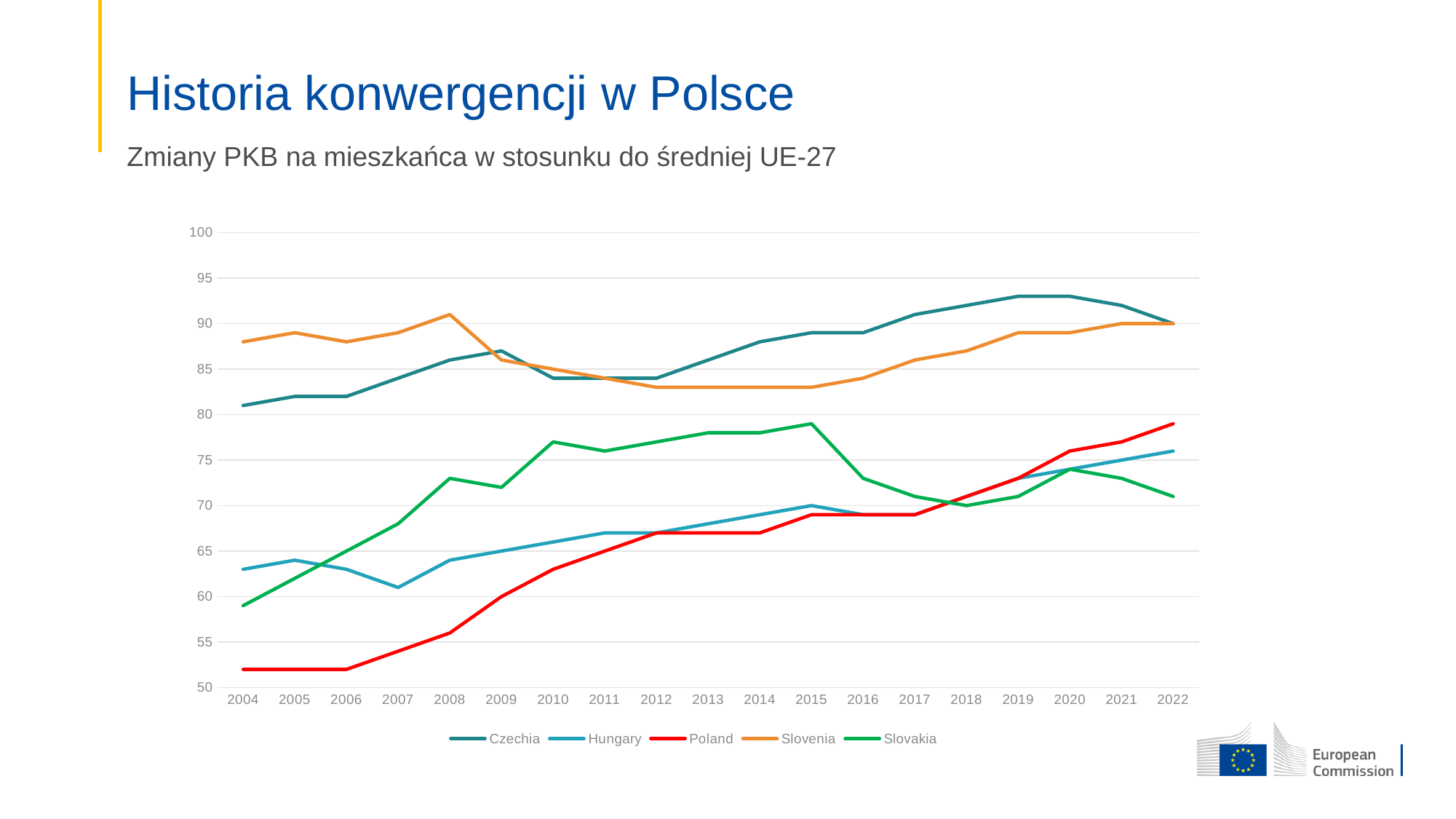

# Historia konwergencji w Polsce
Zmiany PKB na mieszkańca w stosunku do średniej UE-27

### Chart

| Category | Czechia | Hungary | Poland | Slovenia | Slovakia |
|---|---|---|---|---|---|
| 2004 | 81.0 | 63.0 | 52.0 | 88.0 | 59.0 |
| 2005 | 82.0 | 64.0 | 52.0 | 89.0 | 62.0 |
| 2006 | 82.0 | 63.0 | 52.0 | 88.0 | 65.0 |
| 2007 | 84.0 | 61.0 | 54.0 | 89.0 | 68.0 |
| 2008 | 86.0 | 64.0 | 56.0 | 91.0 | 73.0 |
| 2009 | 87.0 | 65.0 | 60.0 | 86.0 | 72.0 |
| 2010 | 84.0 | 66.0 | 63.0 | 85.0 | 77.0 |
| 2011 | 84.0 | 67.0 | 65.0 | 84.0 | 76.0 |
| 2012 | 84.0 | 67.0 | 67.0 | 83.0 | 77.0 |
| 2013 | 86.0 | 68.0 | 67.0 | 83.0 | 78.0 |
| 2014 | 88.0 | 69.0 | 67.0 | 83.0 | 78.0 |
| 2015 | 89.0 | 70.0 | 69.0 | 83.0 | 79.0 |
| 2016 | 89.0 | 69.0 | 69.0 | 84.0 | 73.0 |
| 2017 | 91.0 | 69.0 | 69.0 | 86.0 | 71.0 |
| 2018 | 92.0 | 71.0 | 71.0 | 87.0 | 70.0 |
| 2019 | 93.0 | 73.0 | 73.0 | 89.0 | 71.0 |
| 2020 | 93.0 | 74.0 | 76.0 | 89.0 | 74.0 |
| 2021 | 92.0 | 75.0 | 77.0 | 90.0 | 73.0 |
| 2022 | 90.0 | 76.0 | 79.0 | 90.0 | 71.0 |